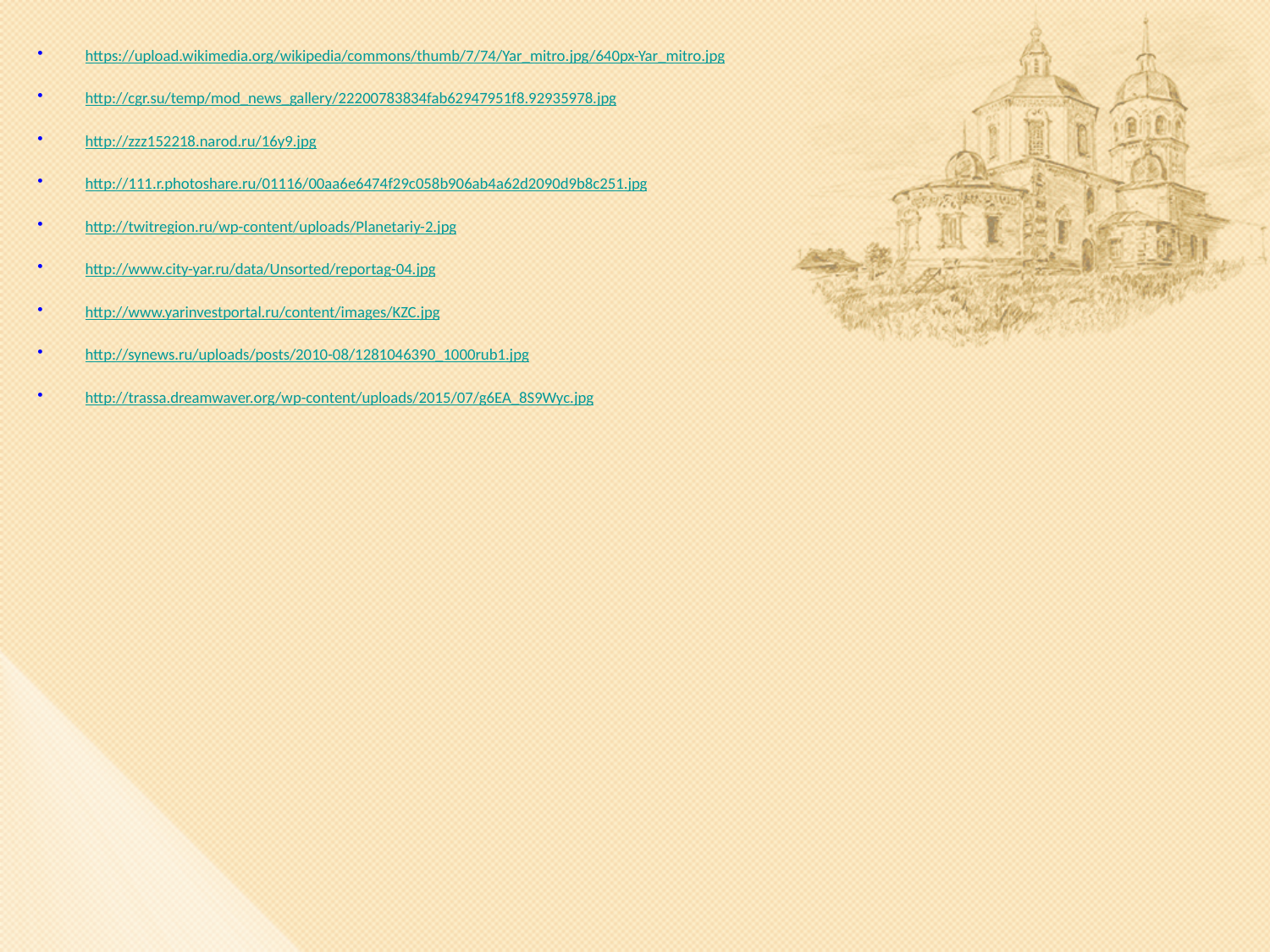

https://upload.wikimedia.org/wikipedia/commons/thumb/7/74/Yar_mitro.jpg/640px-Yar_mitro.jpg
http://cgr.su/temp/mod_news_gallery/22200783834fab62947951f8.92935978.jpg
http://zzz152218.narod.ru/16y9.jpg
http://111.r.photoshare.ru/01116/00aa6e6474f29c058b906ab4a62d2090d9b8c251.jpg
http://twitregion.ru/wp-content/uploads/Planetariy-2.jpg
http://www.city-yar.ru/data/Unsorted/reportag-04.jpg
http://www.yarinvestportal.ru/content/images/KZC.jpg
http://synews.ru/uploads/posts/2010-08/1281046390_1000rub1.jpg
http://trassa.dreamwaver.org/wp-content/uploads/2015/07/g6EA_8S9Wyc.jpg